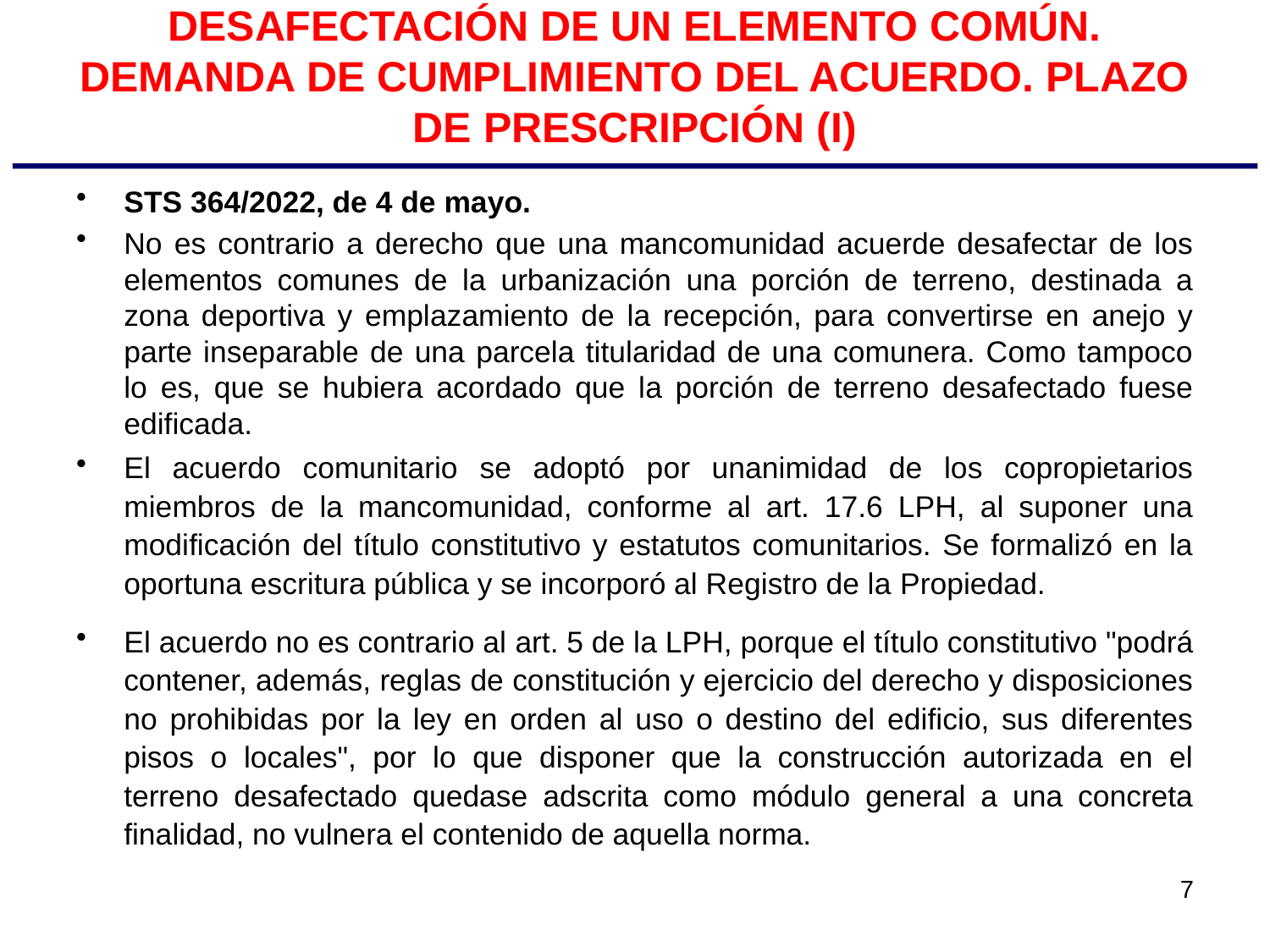

# DESAFECTACIÓN DE UN ELEMENTO COMÚN. DEMANDA DE CUMPLIMIENTO DEL ACUERDO. PLAZO DE PRESCRIPCIÓN (I)
STS 364/2022, de 4 de mayo.
No es contrario a derecho que una mancomunidad acuerde desafectar de los elementos comunes de la urbanización una porción de terreno, destinada a zona deportiva y emplazamiento de la recepción, para convertirse en anejo y parte inseparable de una parcela titularidad de una comunera. Como tampoco lo es, que se hubiera acordado que la porción de terreno desafectado fuese edificada.
El acuerdo comunitario se adoptó por unanimidad de los copropietarios miembros de la mancomunidad, conforme al art. 17.6 LPH, al suponer una modificación del título constitutivo y estatutos comunitarios. Se formalizó en la oportuna escritura pública y se incorporó al Registro de la Propiedad.
El acuerdo no es contrario al art. 5 de la LPH, porque el título constitutivo "podrá contener, además, reglas de constitución y ejercicio del derecho y disposiciones no prohibidas por la ley en orden al uso o destino del edificio, sus diferentes pisos o locales", por lo que disponer que la construcción autorizada en el terreno desafectado quedase adscrita como módulo general a una concreta finalidad, no vulnera el contenido de aquella norma.

7